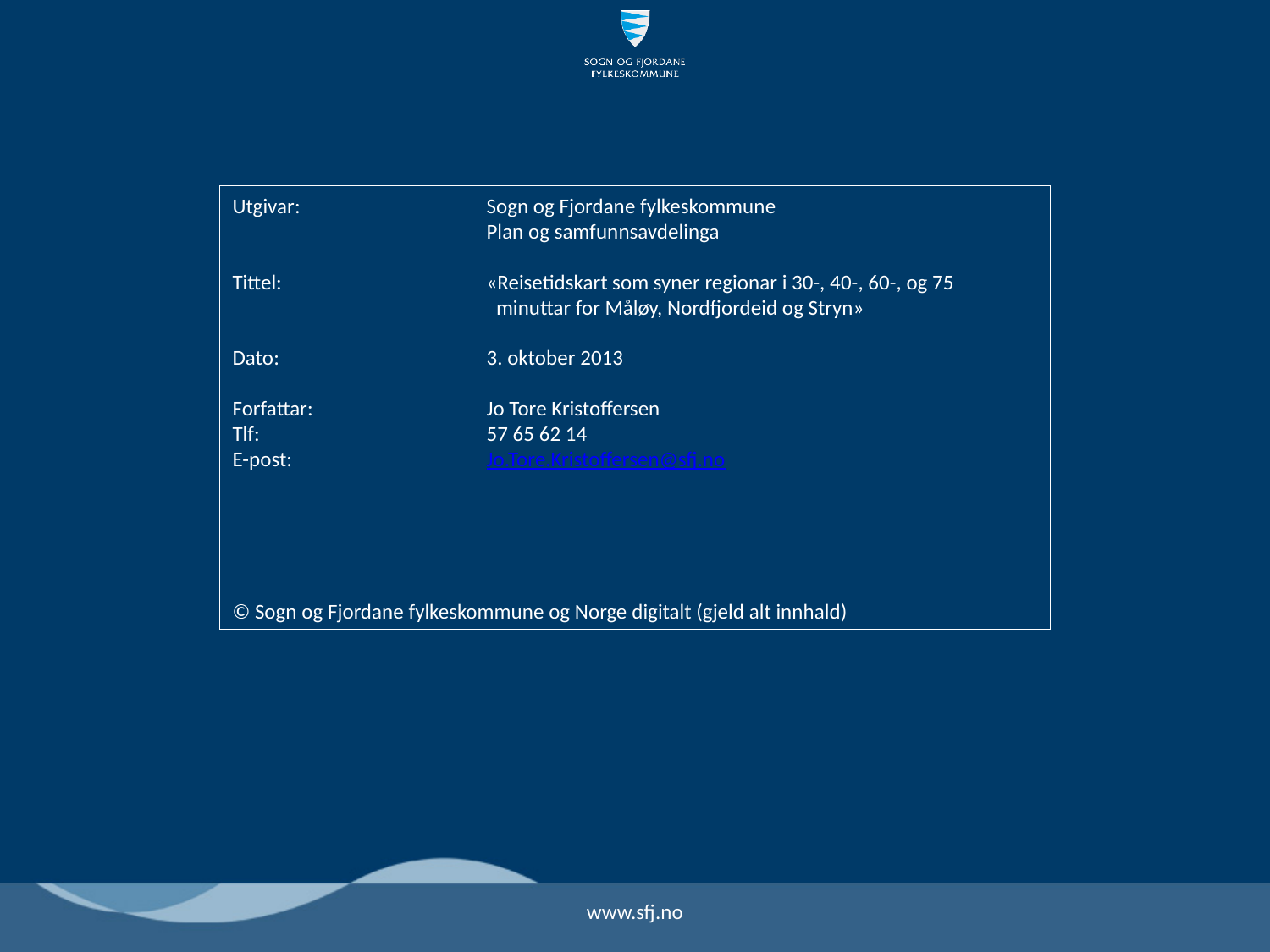

Utgivar:		Sogn og Fjordane fylkeskommune
		Plan og samfunnsavdelinga

Tittel:		«Reisetidskart som syner regionar i 30-, 40-, 60-, og 75
		  minuttar for Måløy, Nordfjordeid og Stryn»

Dato:		3. oktober 2013

Forfattar:		Jo Tore Kristoffersen
Tlf:		57 65 62 14
E-post:		Jo.Tore.Kristoffersen@sfj.no

© Sogn og Fjordane fylkeskommune og Norge digitalt (gjeld alt innhald)
www.sfj.no